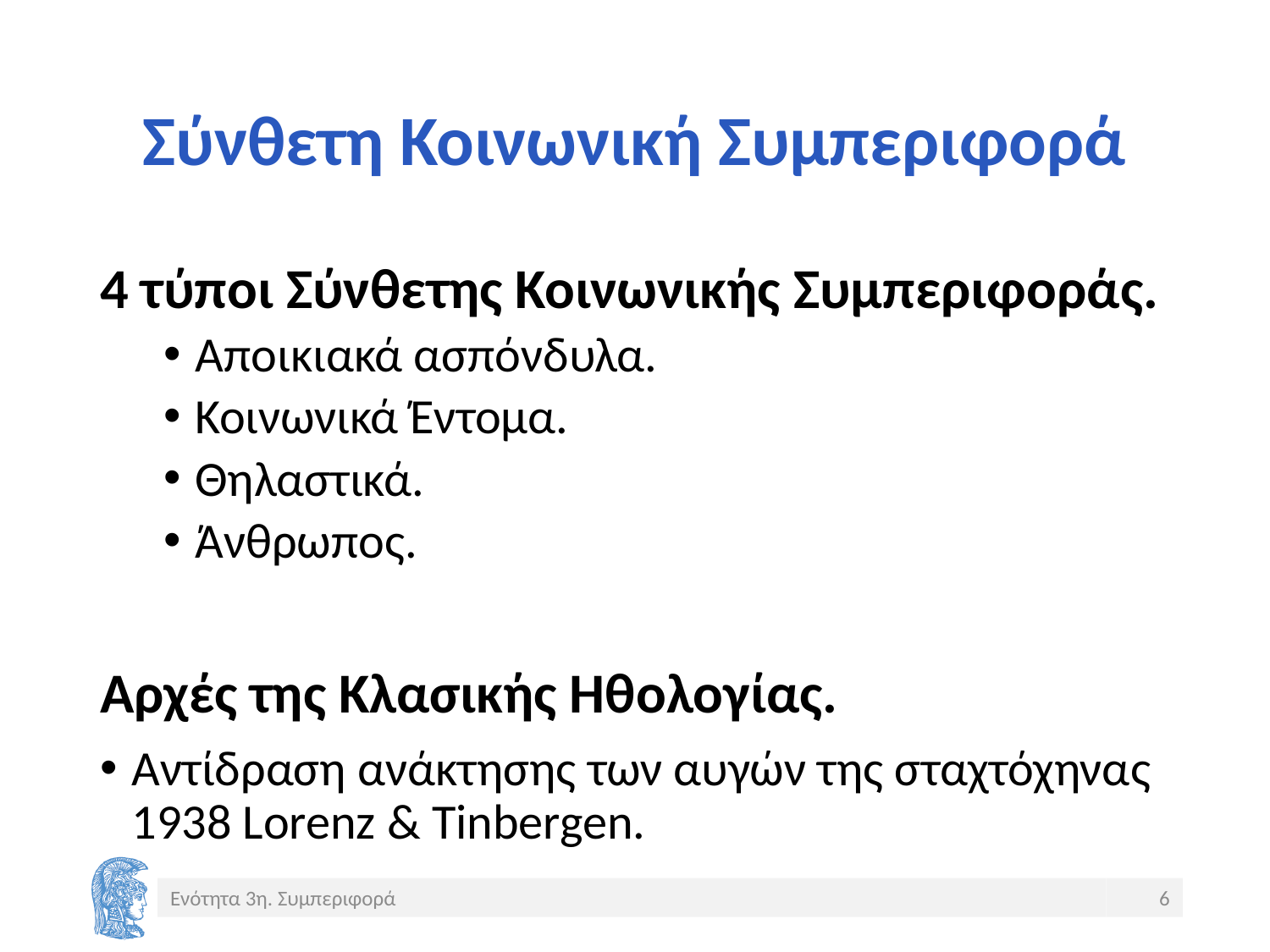

# Σύνθετη Κοινωνική Συμπεριφορά
4 τύποι Σύνθετης Κοινωνικής Συμπεριφοράς.
Αποικιακά ασπόνδυλα.
Κοινωνικά Έντομα.
Θηλαστικά.
Άνθρωπος.

Αρχές της Κλασικής Ηθολογίας.
Αντίδραση ανάκτησης των αυγών της σταχτόχηνας 1938 Lorenz & Tinbergen.

Ενότητα 3η. Συμπεριφορά
6